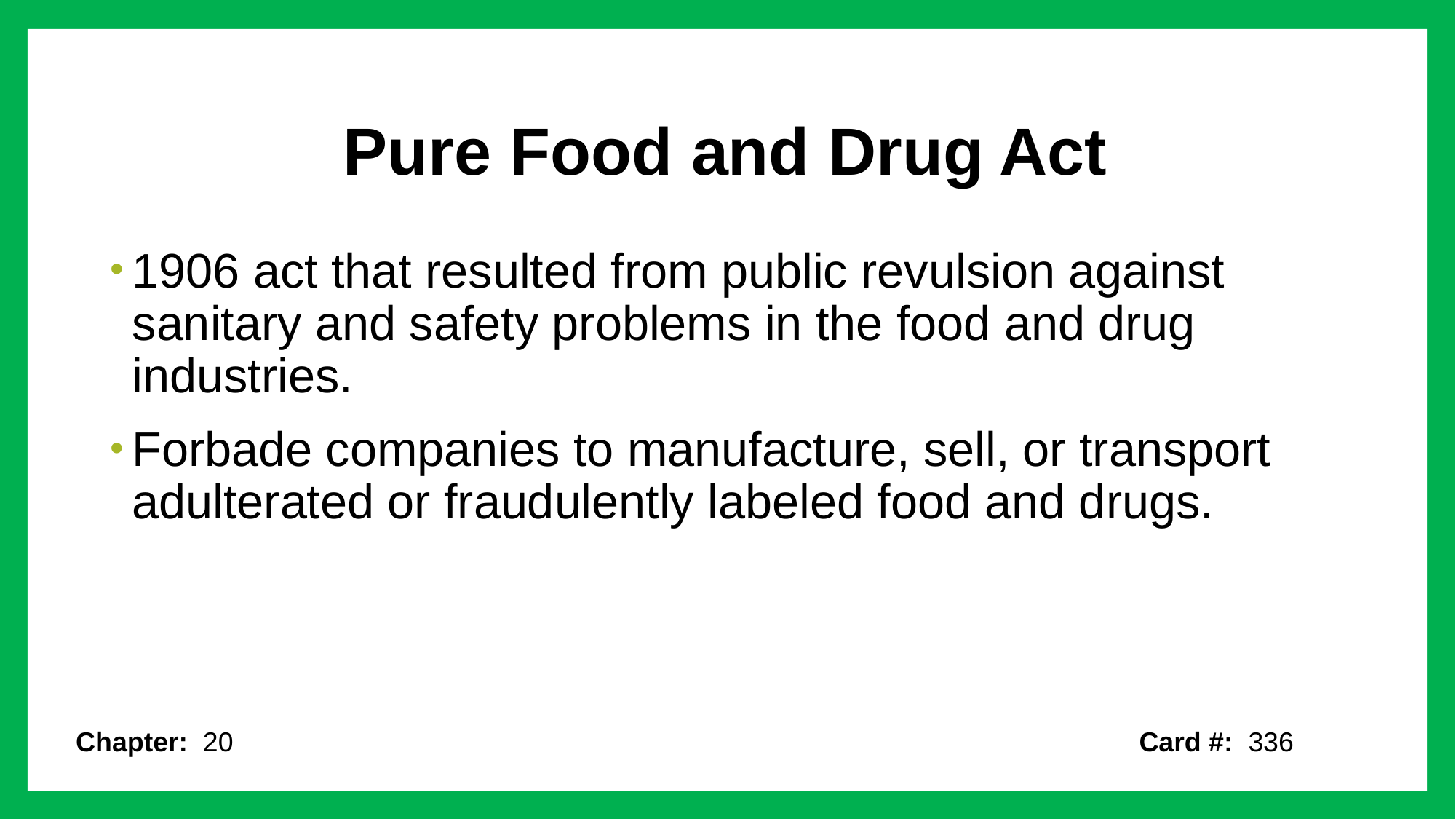

# Pure Food and Drug Act
1906 act that resulted from public revulsion against sanitary and safety problems in the food and drug industries.
Forbade companies to manufacture, sell, or transport adulterated or fraudulently labeled food and drugs.
Card #:  336
Chapter:  20